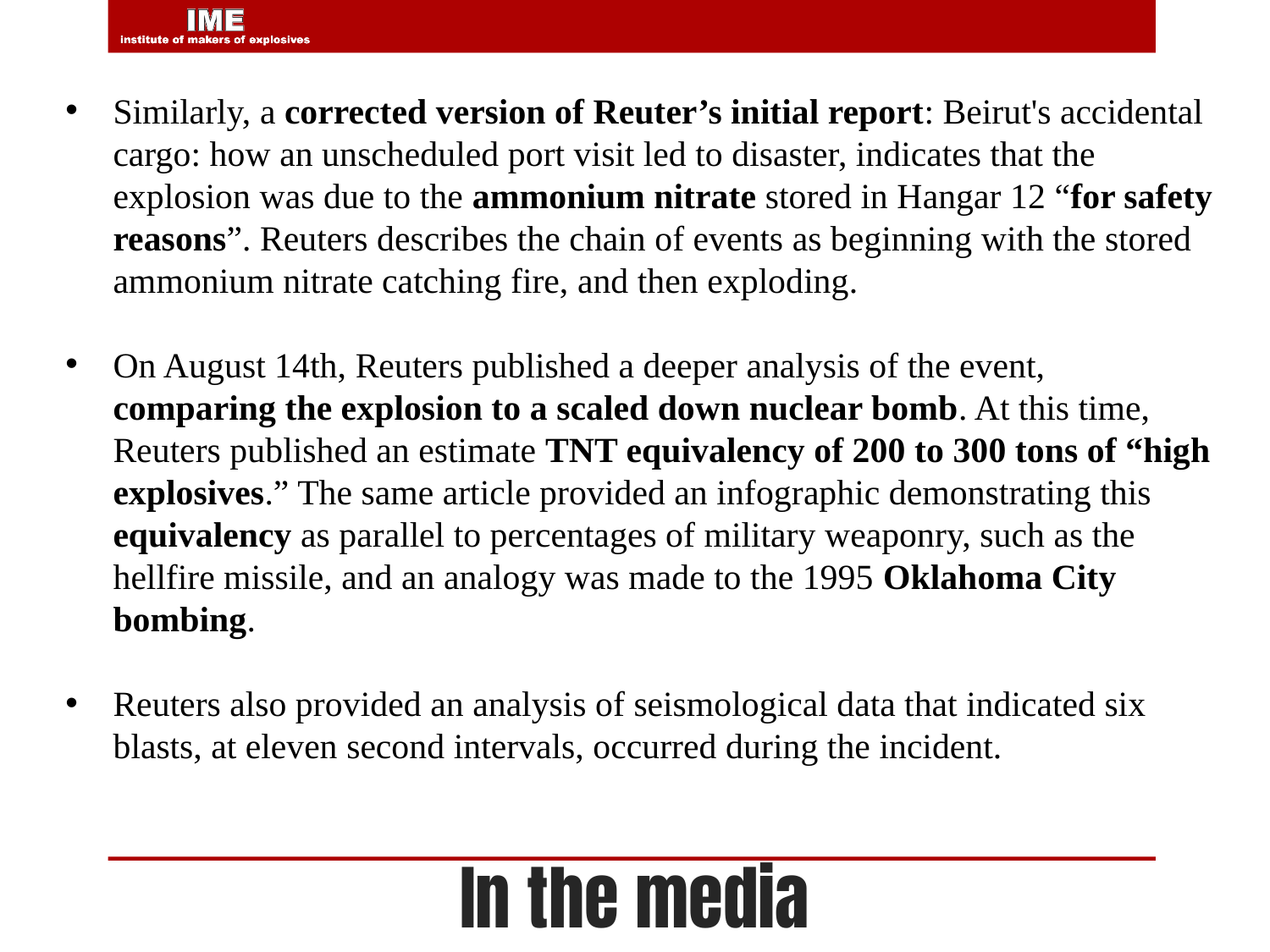

Similarly, a corrected version of Reuter’s initial report: Beirut's accidental cargo: how an unscheduled port visit led to disaster, indicates that the explosion was due to the ammonium nitrate stored in Hangar 12 “for safety reasons”. Reuters describes the chain of events as beginning with the stored ammonium nitrate catching fire, and then exploding.

On August 14th, Reuters published a deeper analysis of the event, comparing the explosion to a scaled down nuclear bomb. At this time, Reuters published an estimate TNT equivalency of 200 to 300 tons of “high explosives.” The same article provided an infographic demonstrating this equivalency as parallel to percentages of military weaponry, such as the hellfire missile, and an analogy was made to the 1995 Oklahoma City bombing.

Reuters also provided an analysis of seismological data that indicated six blasts, at eleven second intervals, occurred during the incident.
In the media